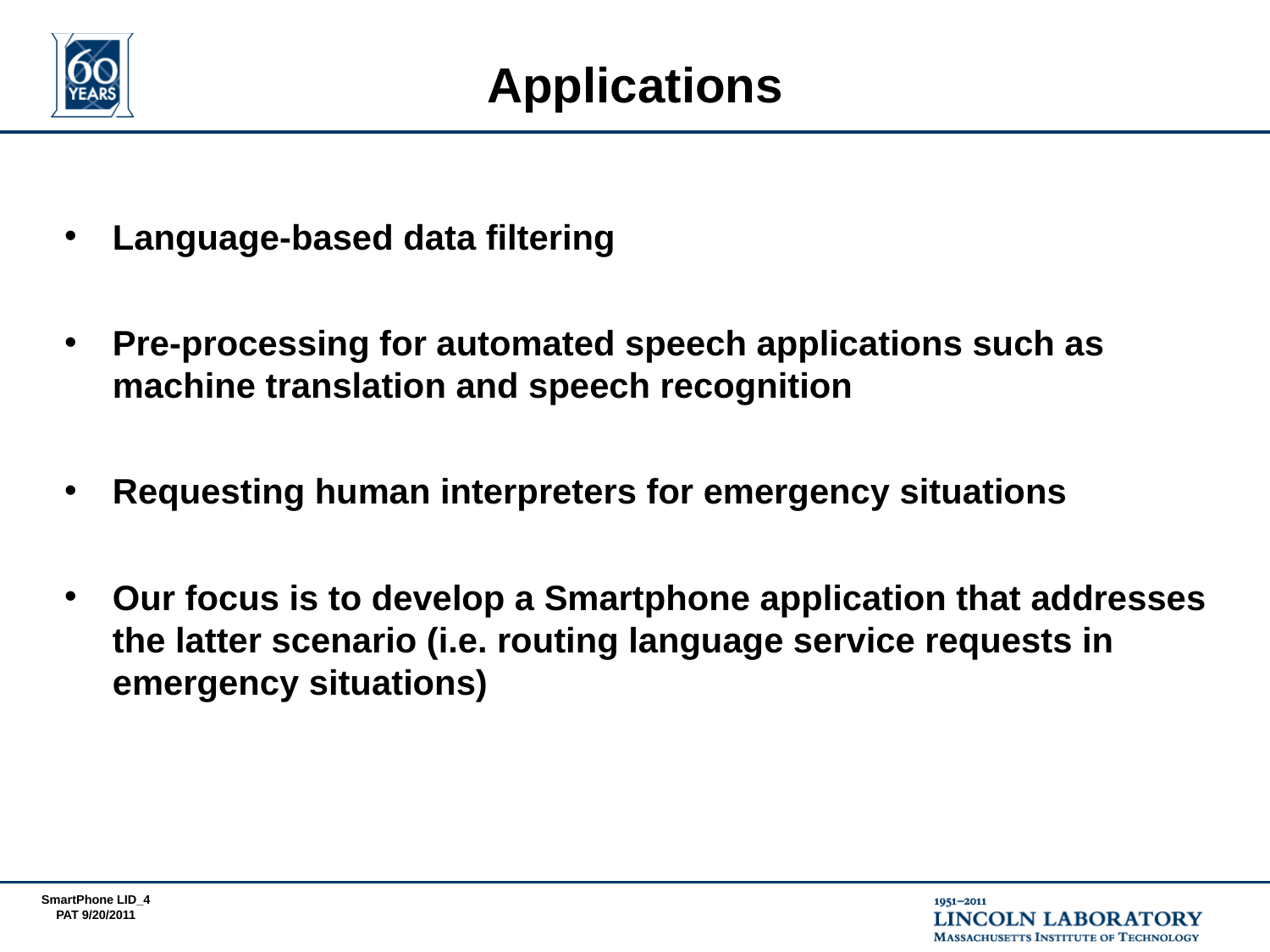

# Applications
Language-based data filtering

Pre-processing for automated speech applications such as machine translation and speech recognition

Requesting human interpreters for emergency situations

Our focus is to develop a Smartphone application that addresses the latter scenario (i.e. routing language service requests in emergency situations)